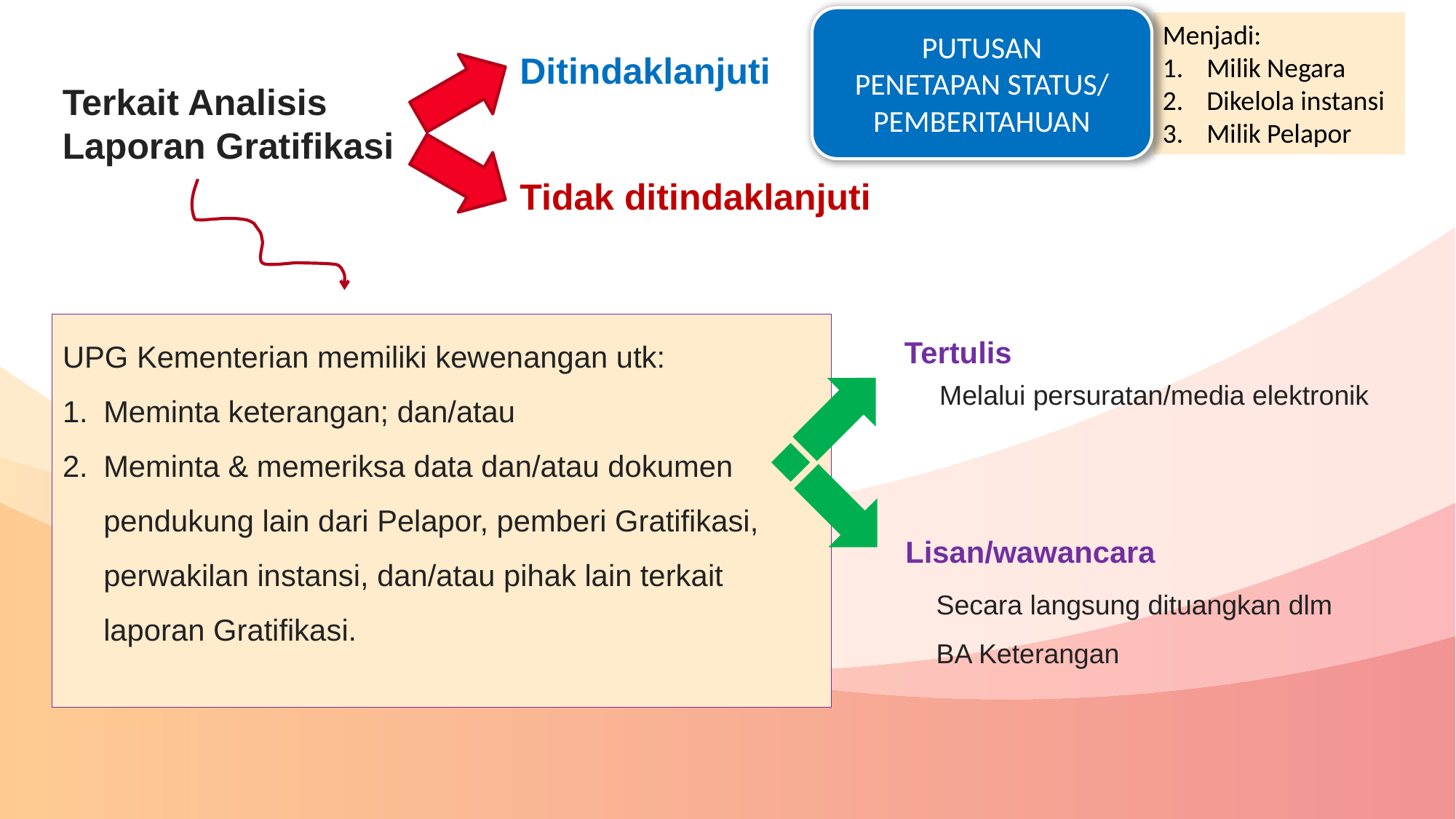

PUTUSAN
PENETAPAN STATUS/ PEMBERITAHUAN
Menjadi:
Milik Negara
Dikelola instansi
Milik Pelapor
Ditindaklanjuti

Tidak ditindaklanjuti
Terkait Analisis Laporan Gratifikasi

Tertulis
Melalui persuratan/media elektronik
UPG Kementerian memiliki kewenangan utk:
Meminta keterangan; dan/atau
Meminta & memeriksa data dan/atau dokumen pendukung lain dari Pelapor, pemberi Gratifikasi, perwakilan instansi, dan/atau pihak lain terkait laporan Gratifikasi.

Lisan/wawancara
Secara langsung dituangkan dlm BA Keterangan